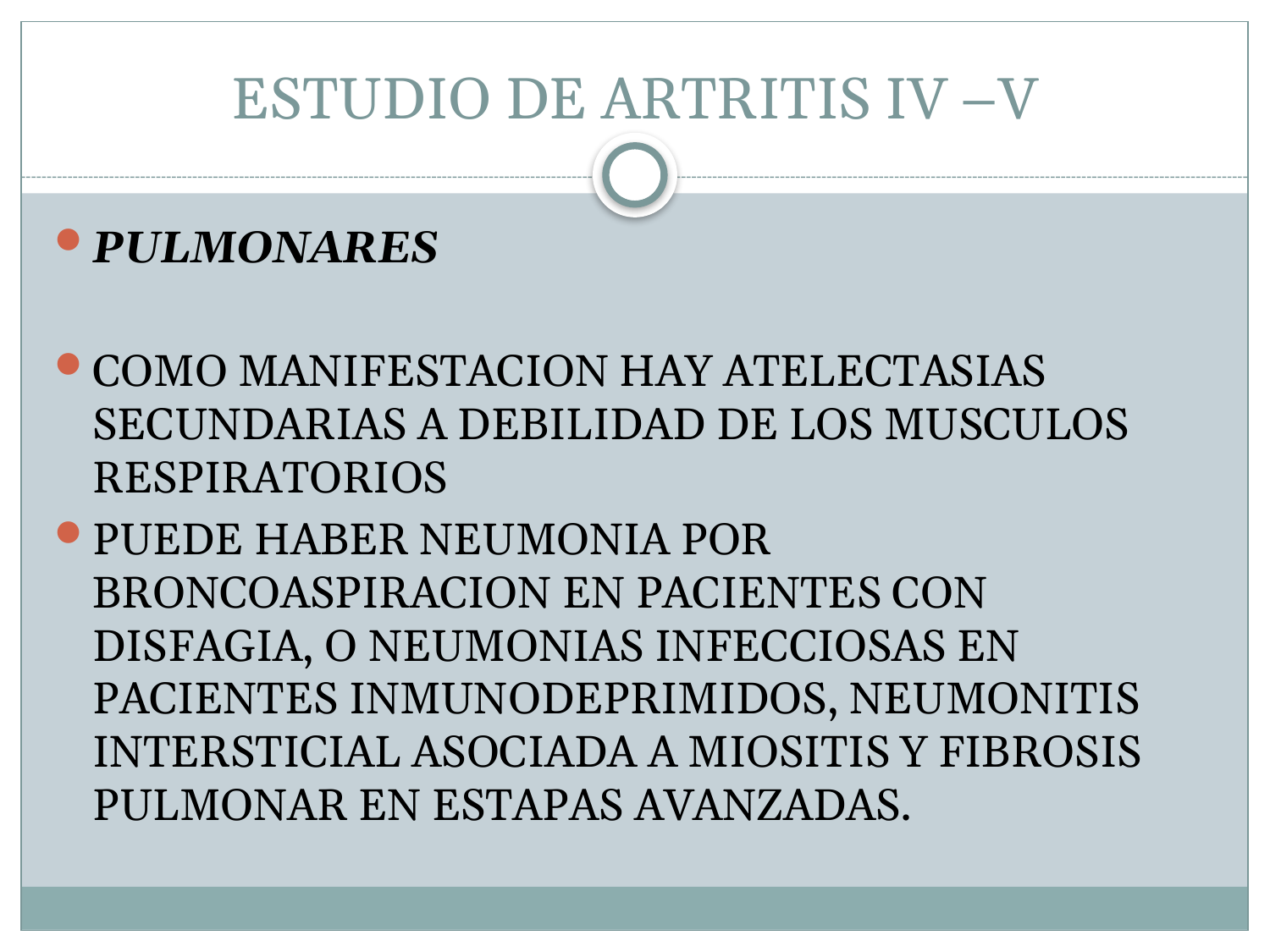

# ESTUDIO DE ARTRITIS IV –V
PULMONARES

COMO MANIFESTACION HAY ATELECTASIAS SECUNDARIAS A DEBILIDAD DE LOS MUSCULOS RESPIRATORIOS
PUEDE HABER NEUMONIA POR BRONCOASPIRACION EN PACIENTES CON DISFAGIA, O NEUMONIAS INFECCIOSAS EN PACIENTES INMUNODEPRIMIDOS, NEUMONITIS INTERSTICIAL ASOCIADA A MIOSITIS Y FIBROSIS PULMONAR EN ESTAPAS AVANZADAS.